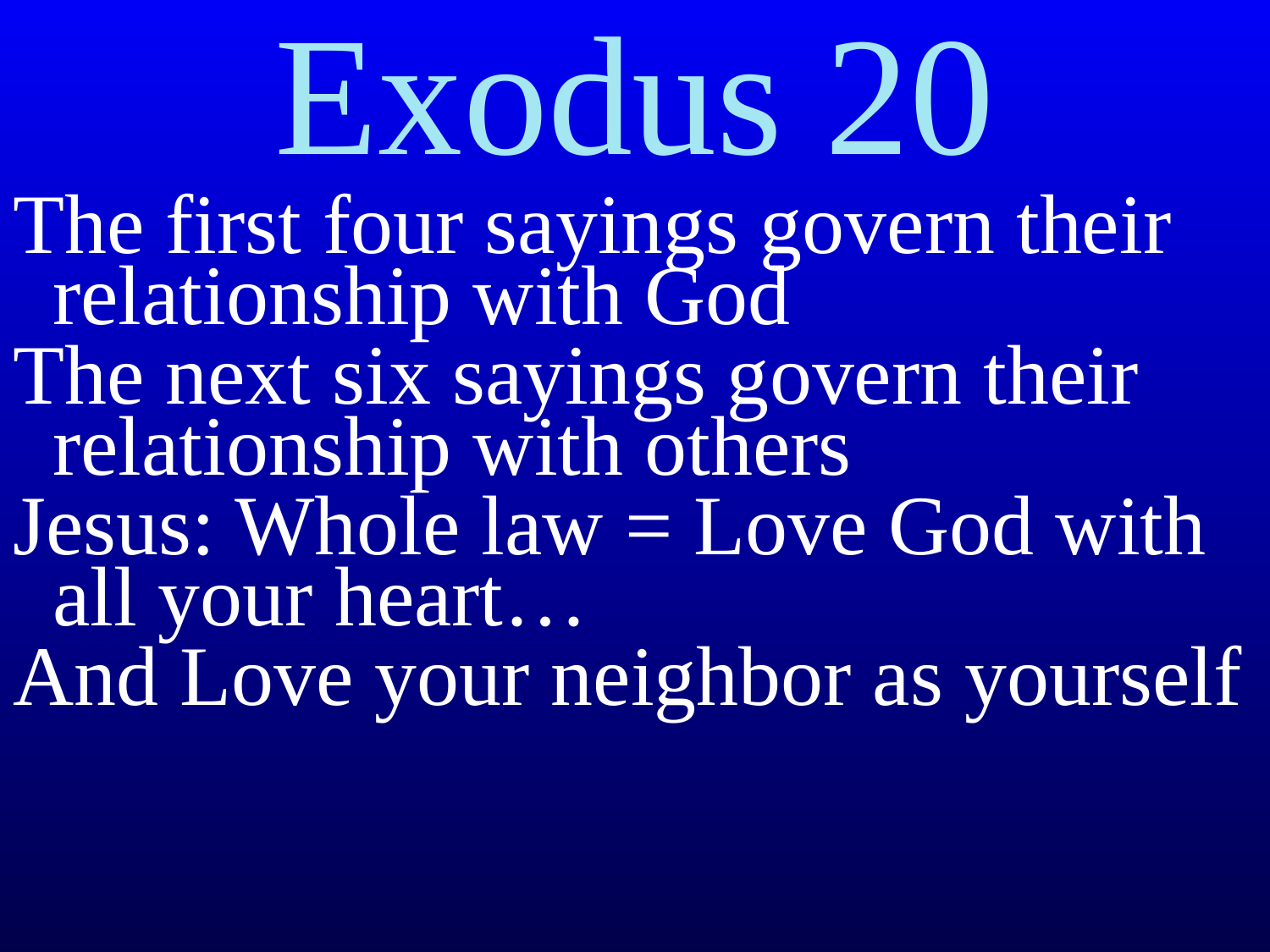

Exodus 20
The first four sayings govern their relationship with God
The next six sayings govern their relationship with others
Jesus: Whole law = Love God with all your heart…
And Love your neighbor as yourself